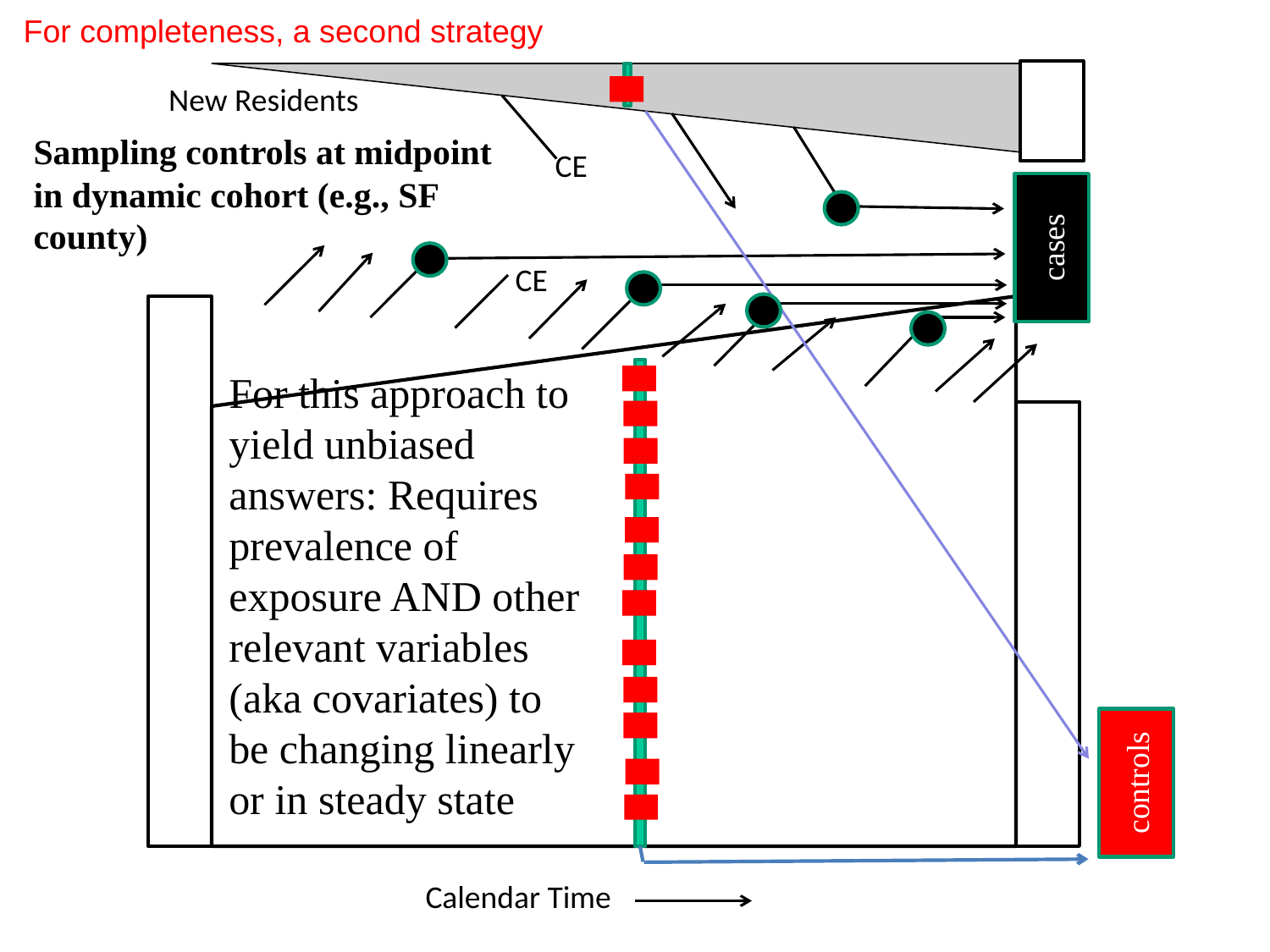

For completeness, a second strategy

New Residents

Sampling controls at midpoint in dynamic cohort (e.g., SF county)
CE
cases

CE

For this approach to yield unbiased answers: Requires prevalence of exposure AND other relevant variables (aka covariates) to be changing linearly or in steady state

controls

Calendar Time